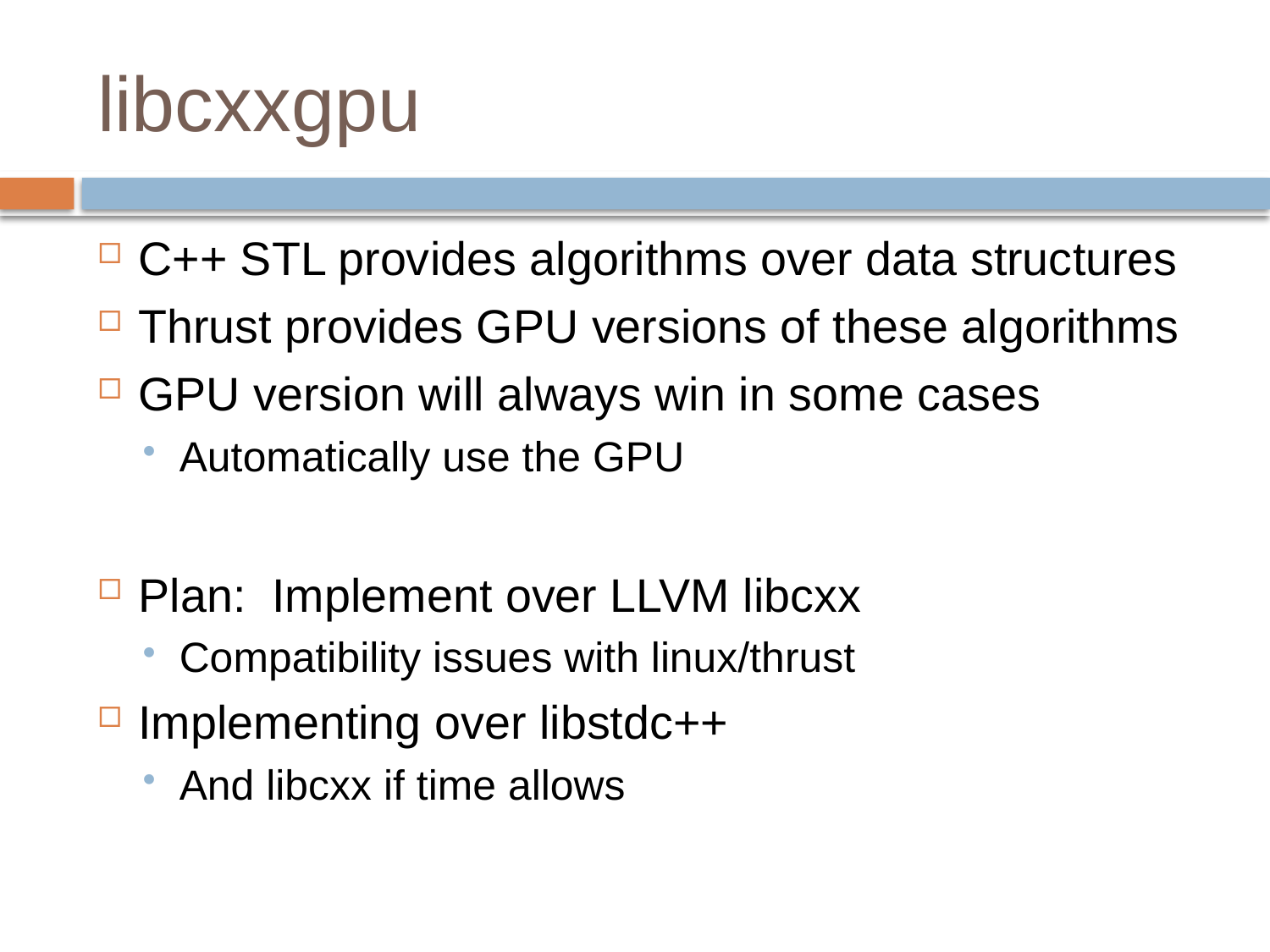

# libcxxgpu
C++ STL provides algorithms over data structures
Thrust provides GPU versions of these algorithms
GPU version will always win in some cases
Automatically use the GPU

Plan:  Implement over LLVM libcxx
Compatibility issues with linux/thrust
Implementing over libstdc++
And libcxx if time allows